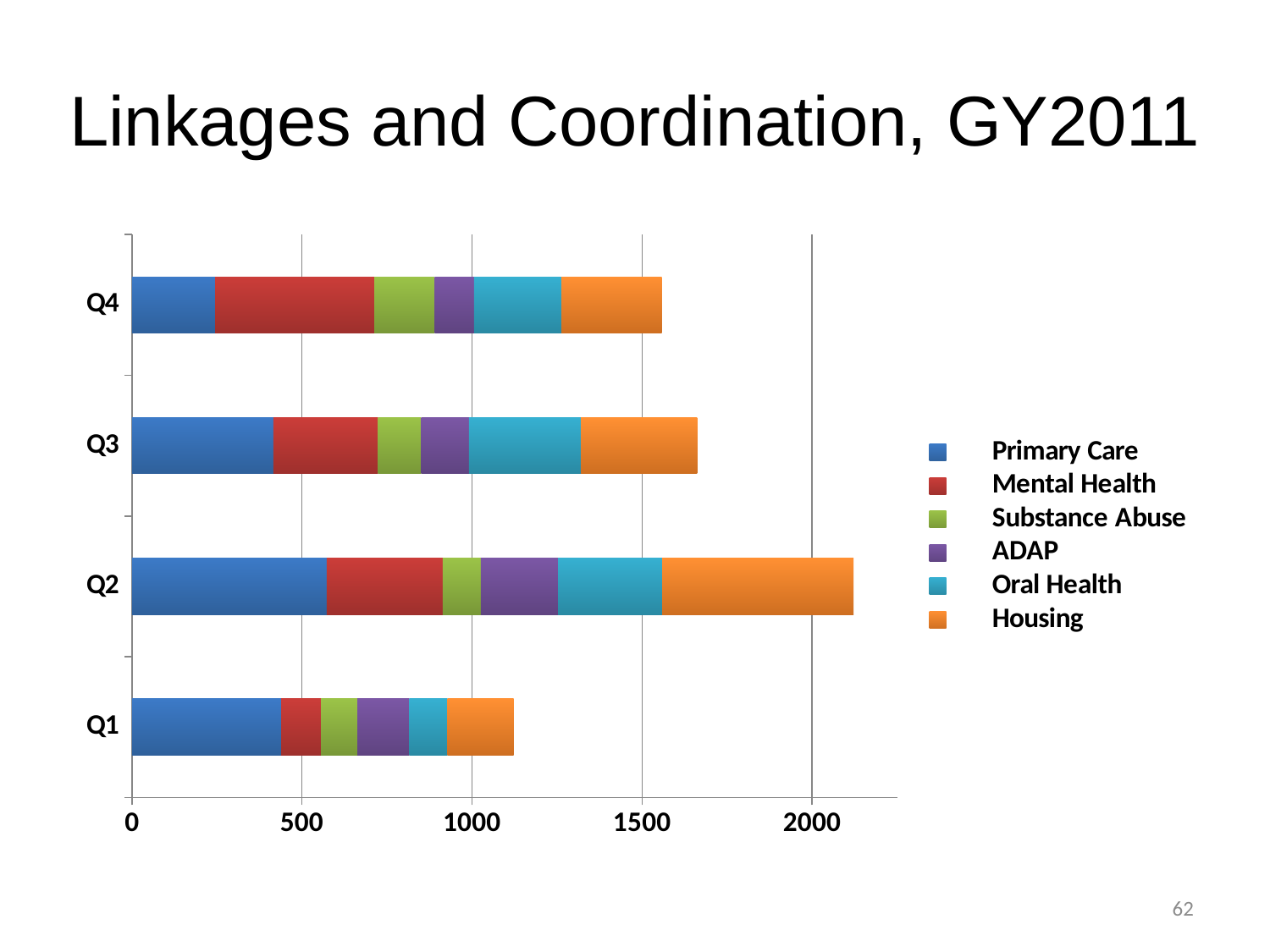

# Linkages and Coordination, GY2011

### Chart

| Category |       Primary Care |       Mental Health |       Substance Abuse |       ADAP |       Oral Health |       Housing |
|---|---|---|---|---|---|---|
| Q1 | 439.0 | 117.0 | 107.0 | 153.0 | 112.0 | 194.0 |
| Q2 | 573.0 | 341.0 | 112.0 | 227.0 | 306.0 | 563.0 |
| Q3 | 416.0 | 308.0 | 127.0 | 140.0 | 329.0 | 342.0 |
| Q4 | 245.0 | 468.0 | 177.0 | 116.0 | 257.0 | 295.0 |
62